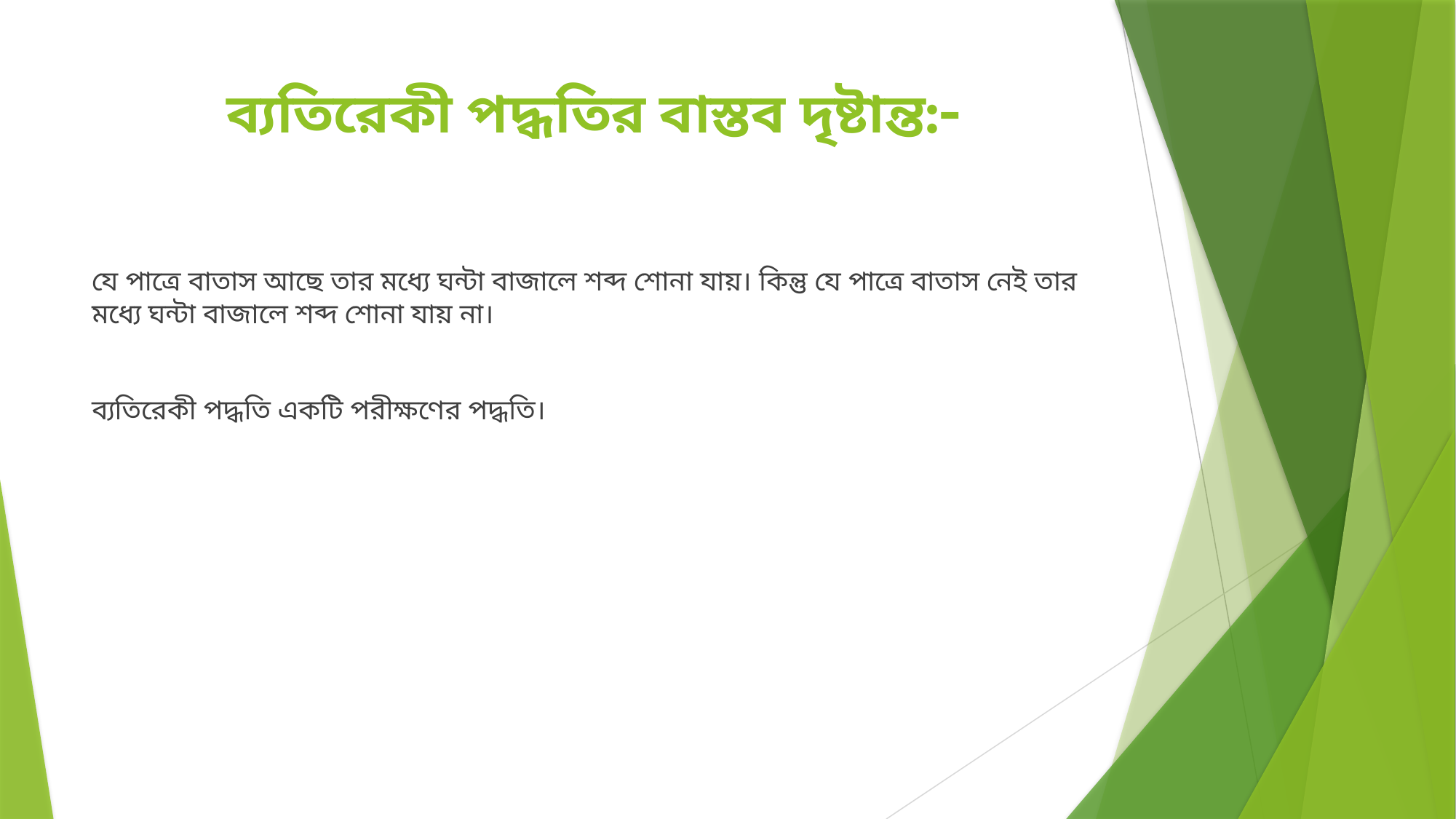

# ব্যতিরেকী পদ্ধতির বাস্তব দৃষ্টান্ত:-
যে পাত্রে বাতাস আছে তার মধ্যে ঘন্টা বাজালে শব্দ শোনা যায়। কিন্তু যে পাত্রে বাতাস নেই তার মধ্যে ঘন্টা বাজালে শব্দ শোনা যায় না।

ব্যতিরেকী পদ্ধতি একটি পরীক্ষণের পদ্ধতি।